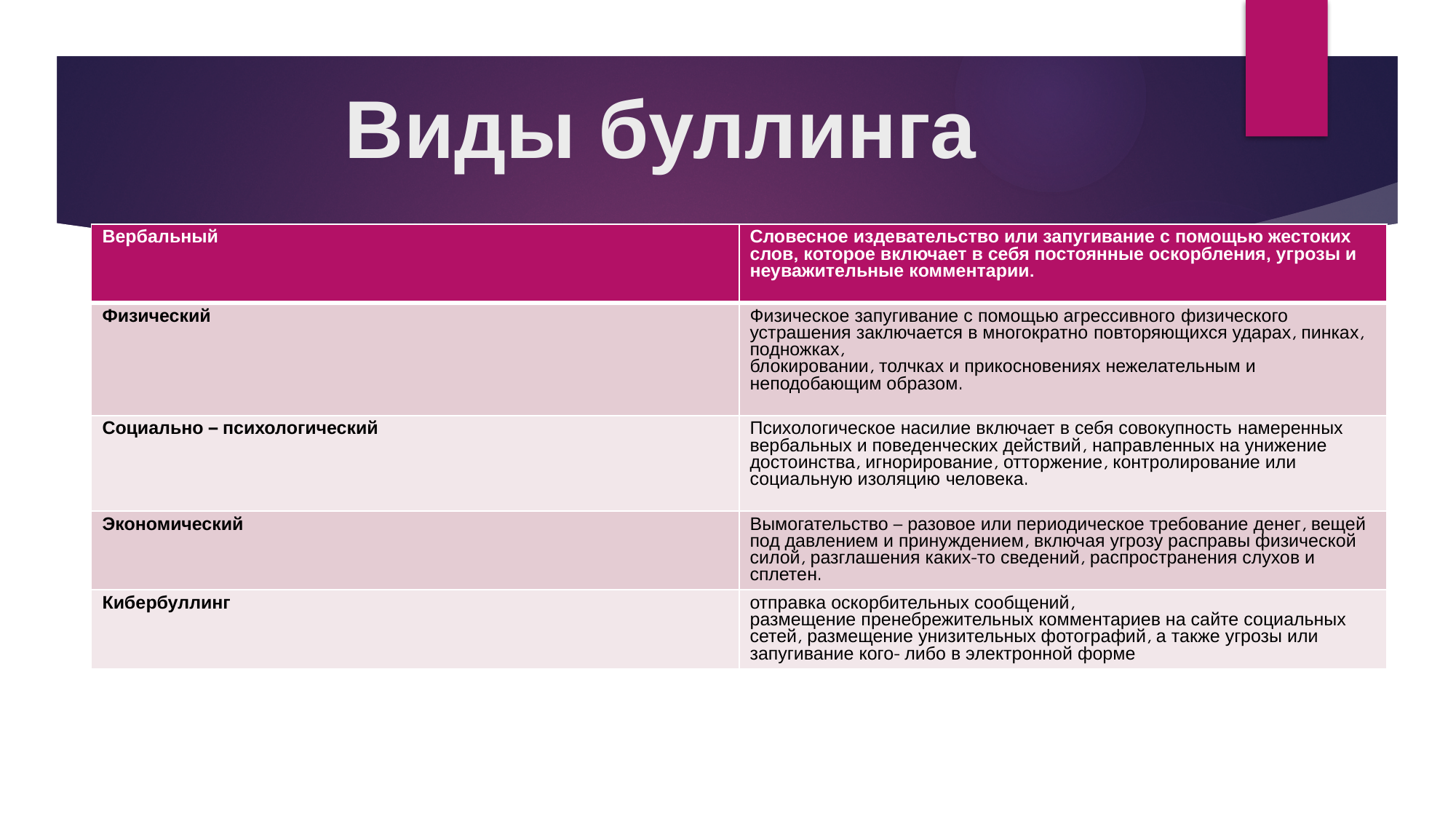

# Виды буллинга
| Вербальный | Словесное издевательство или запугивание с помощью жестоких слов, которое включает в себя постоянные оскорбления, угрозы и неуважительные комментарии. |
| --- | --- |
| Физический | Физическое запугивание с помощью агрессивного физического устрашения заключается в многократно повторяющихся ударах, пинках, подножках, блокировании, толчках и прикосновениях нежелательным и неподобающим образом. |
| Социально – психологический | Психологическое насилие включает в себя совокупность намеренных вербальных и поведенческих действий, направленных на унижение достоинства, игнорирование, отторжение, контролирование или социальную изоляцию человека. |
| Экономический | Вымогательство – разовое или периодическое требование денег, вещей под давлением и принуждением, включая угрозу расправы физической силой, разглашения каких-то сведений, распространения слухов и сплетен. |
| Кибербуллинг | отправка оскорбительных сообщений, размещение пренебрежительных комментариев на сайте социальных сетей, размещение унизительных фотографий, а также угрозы или запугивание кого- либо в электронной форме |